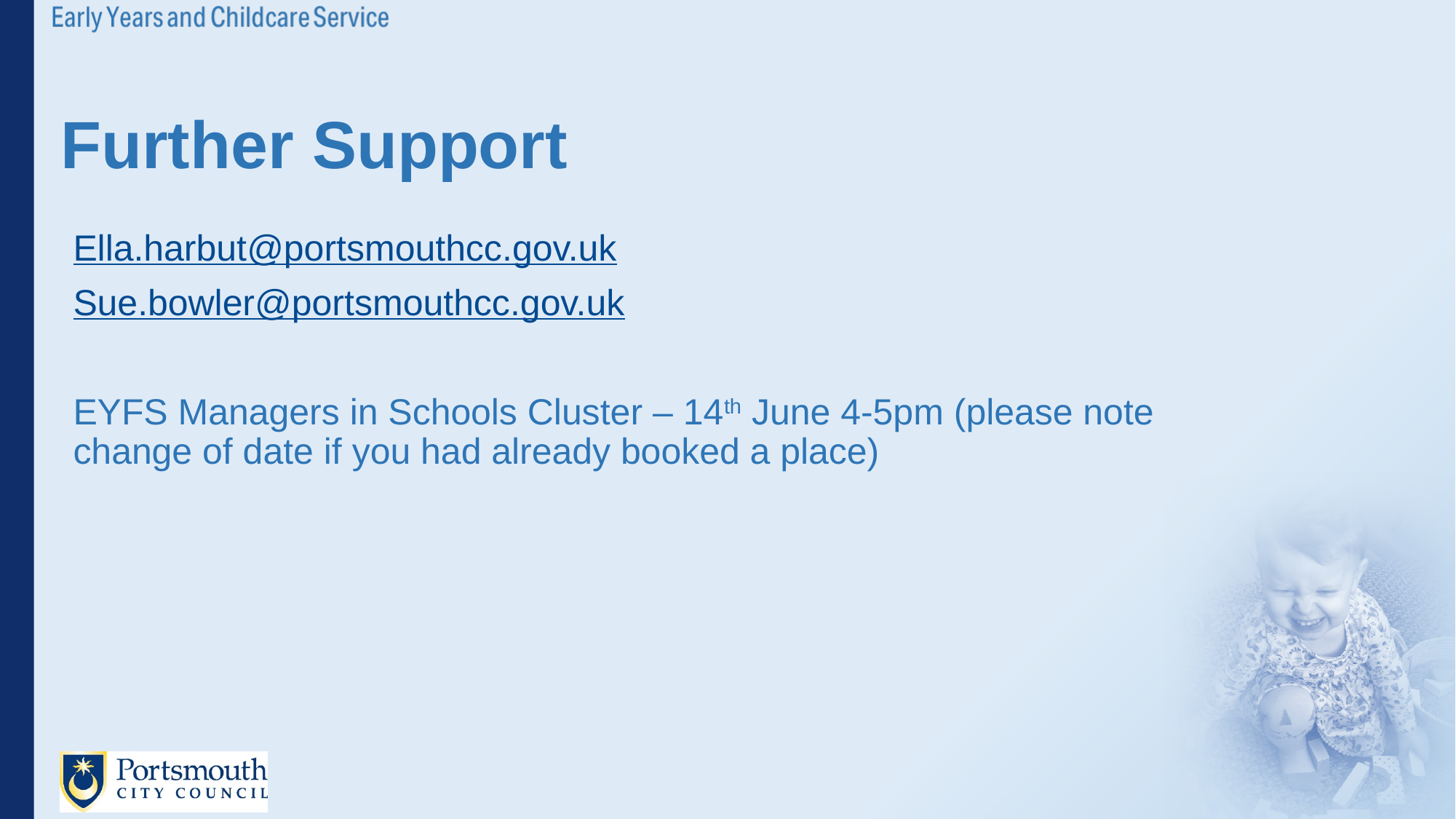

# Further Support
Ella.harbut@portsmouthcc.gov.uk
Sue.bowler@portsmouthcc.gov.uk

EYFS Managers in Schools Cluster – 14th June 4-5pm (please note change of date if you had already booked a place)